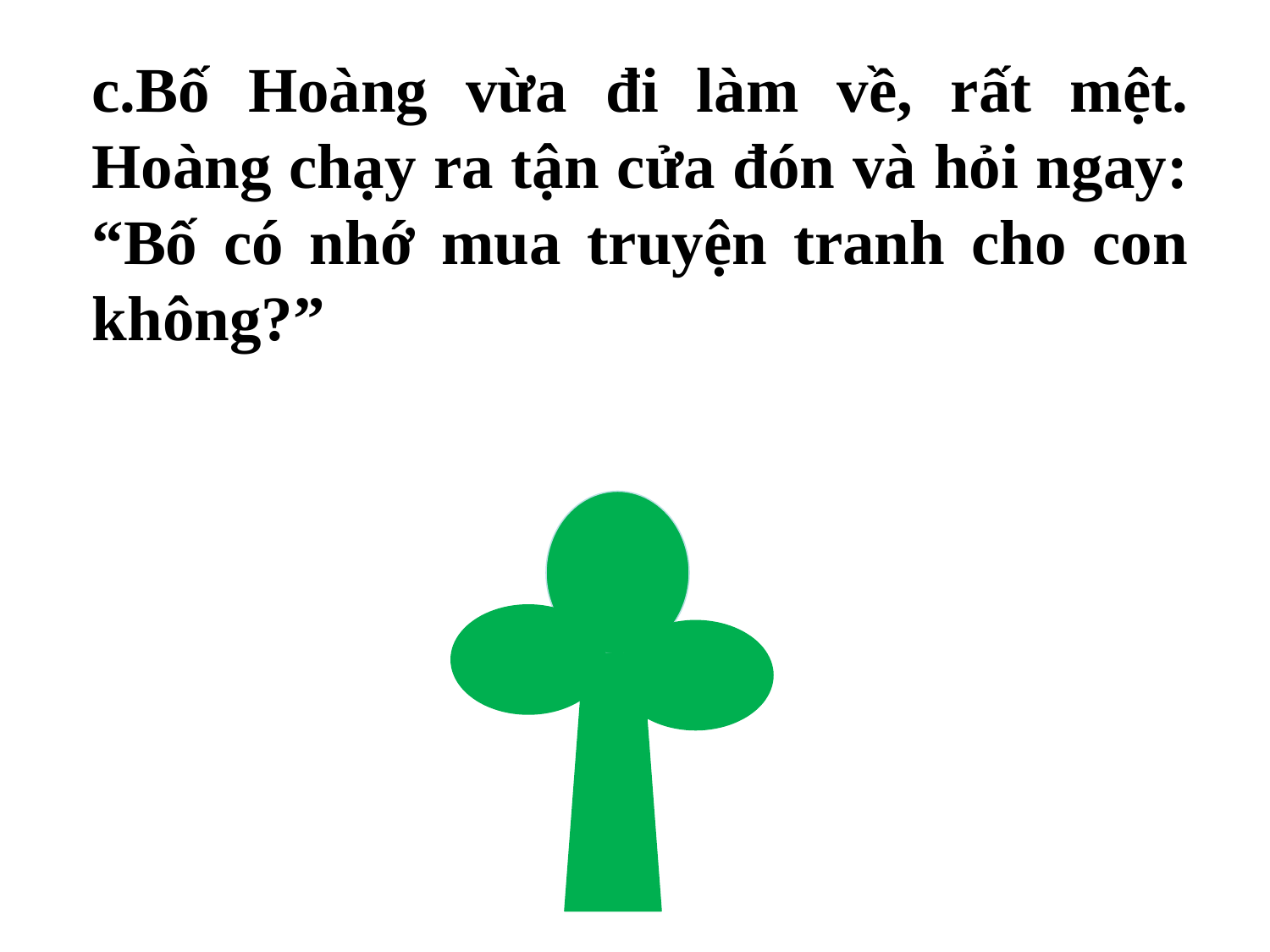

c.Bố Hoàng vừa đi làm về, rất mệt. Hoàng chạy ra tận cửa đón và hỏi ngay: “Bố có nhớ mua truyện tranh cho con không?”